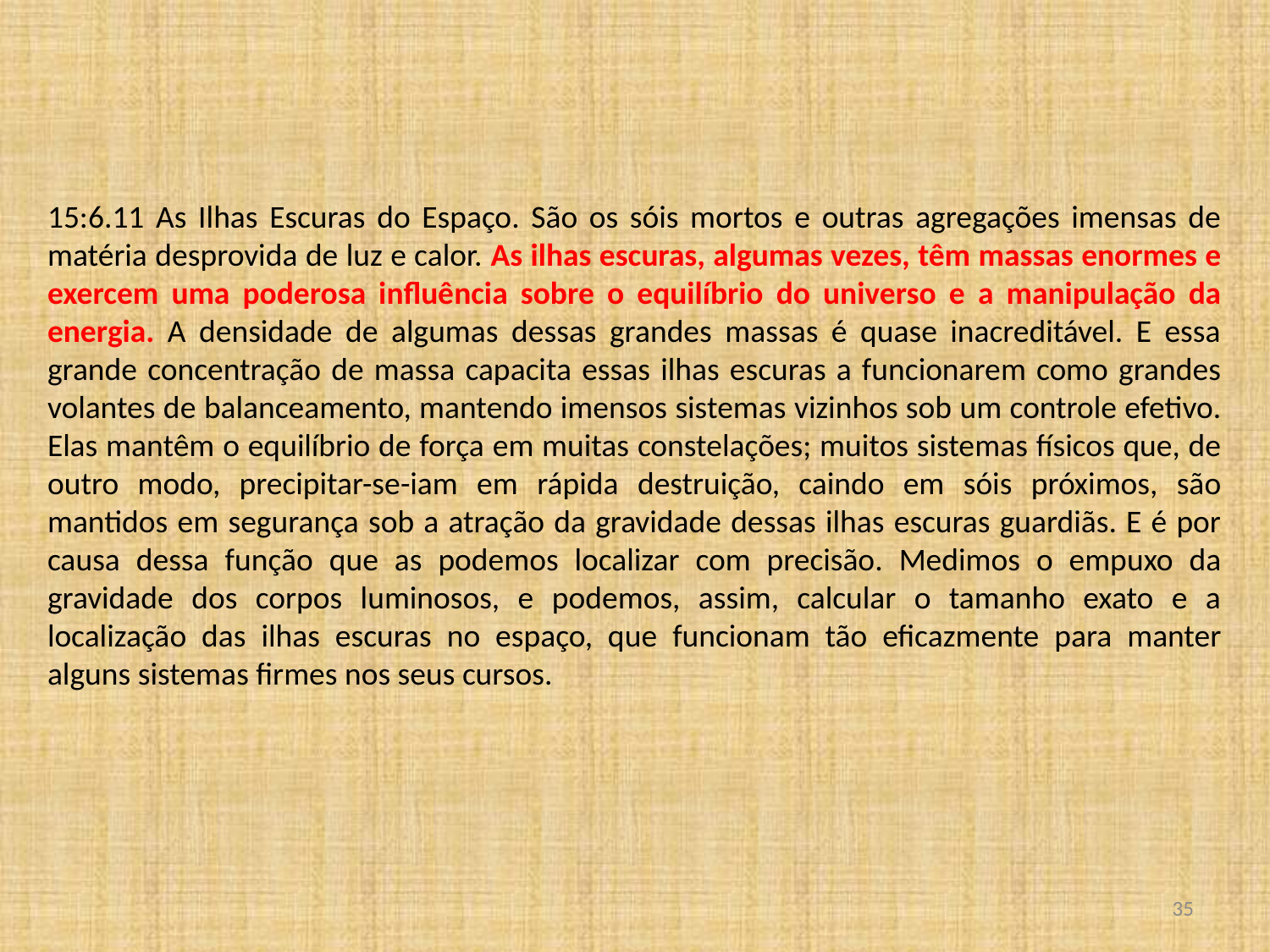

15:6.11 As Ilhas Escuras do Espaço. São os sóis mortos e outras agregações imensas de matéria desprovida de luz e calor. As ilhas escuras, algumas vezes, têm massas enormes e exercem uma poderosa influência sobre o equilíbrio do universo e a manipulação da energia. A densidade de algumas dessas grandes massas é quase inacreditável. E essa grande concentração de massa capacita essas ilhas escuras a funcionarem como grandes volantes de balanceamento, mantendo imensos sistemas vizinhos sob um controle efetivo. Elas mantêm o equilíbrio de força em muitas constelações; muitos sistemas físicos que, de outro modo, precipitar-se-iam em rápida destruição, caindo em sóis próximos, são mantidos em segurança sob a atração da gravidade dessas ilhas escuras guardiãs. E é por causa dessa função que as podemos localizar com precisão. Medimos o empuxo da gravidade dos corpos luminosos, e podemos, assim, calcular o tamanho exato e a localização das ilhas escuras no espaço, que funcionam tão eficazmente para manter alguns sistemas firmes nos seus cursos.
35